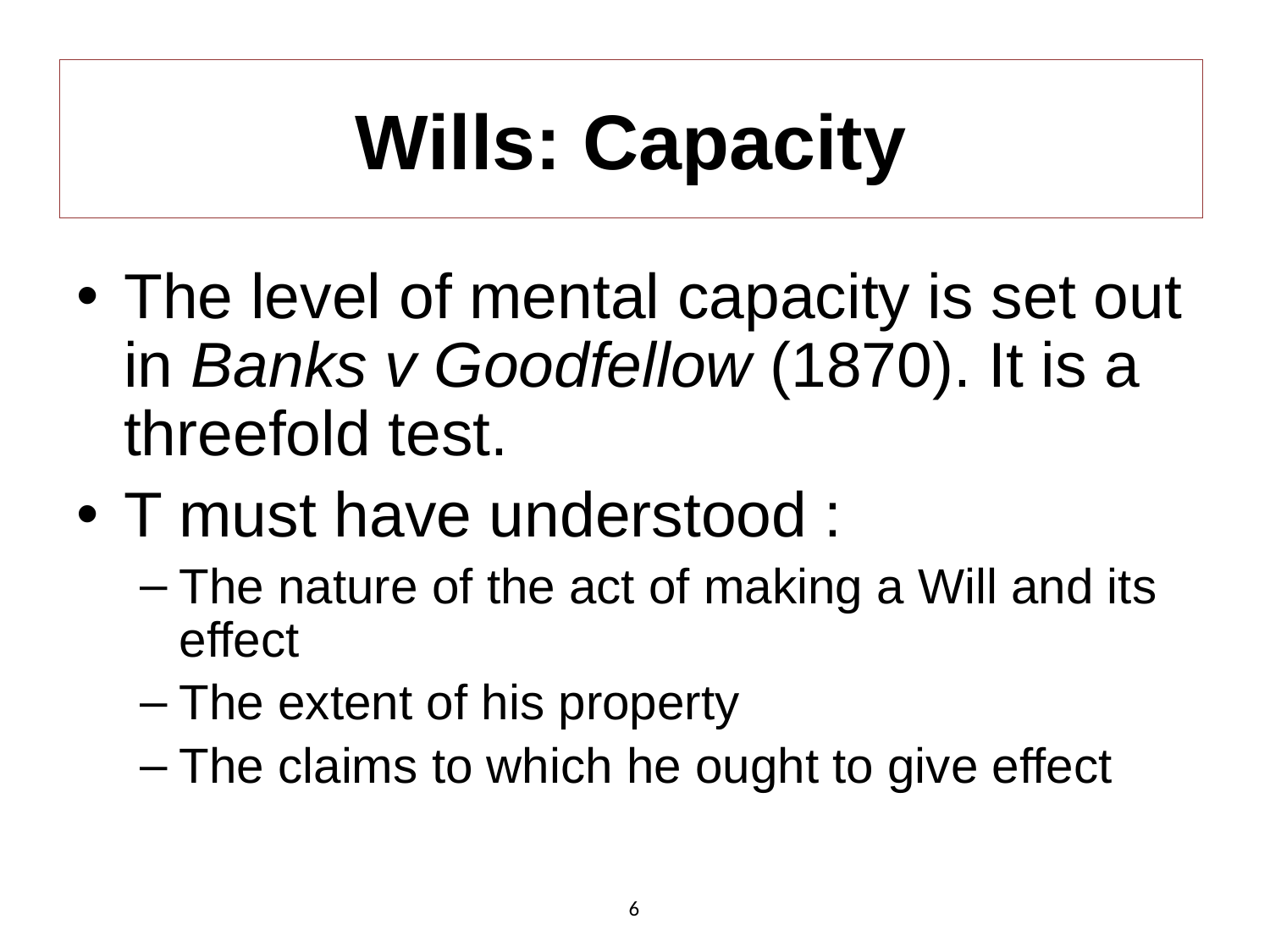

# Wills: Capacity
The level of mental capacity is set out in Banks v Goodfellow (1870). It is a threefold test.
T must have understood :
The nature of the act of making a Will and its effect
The extent of his property
The claims to which he ought to give effect

6